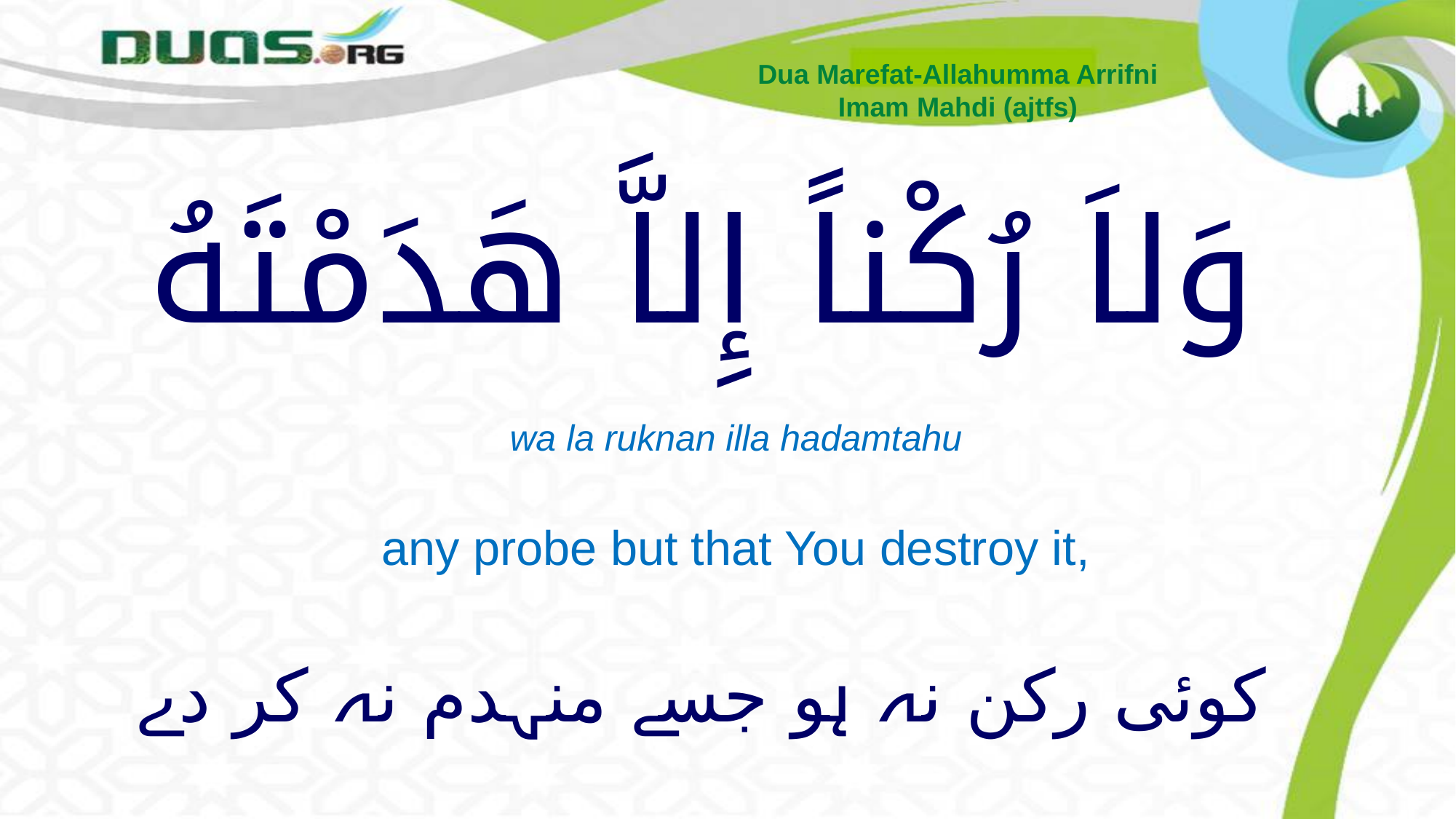

Dua Marefat-Allahumma Arrifni
Imam Mahdi (ajtfs)
# وَلاَ رُكْناً إِلاَّ هَدَمْتَهُ

wa la ruknan illa hadamtahu

any probe but that You destroy it,
کوئی رکن نہ ہو جسے منہدم نہ کر دے